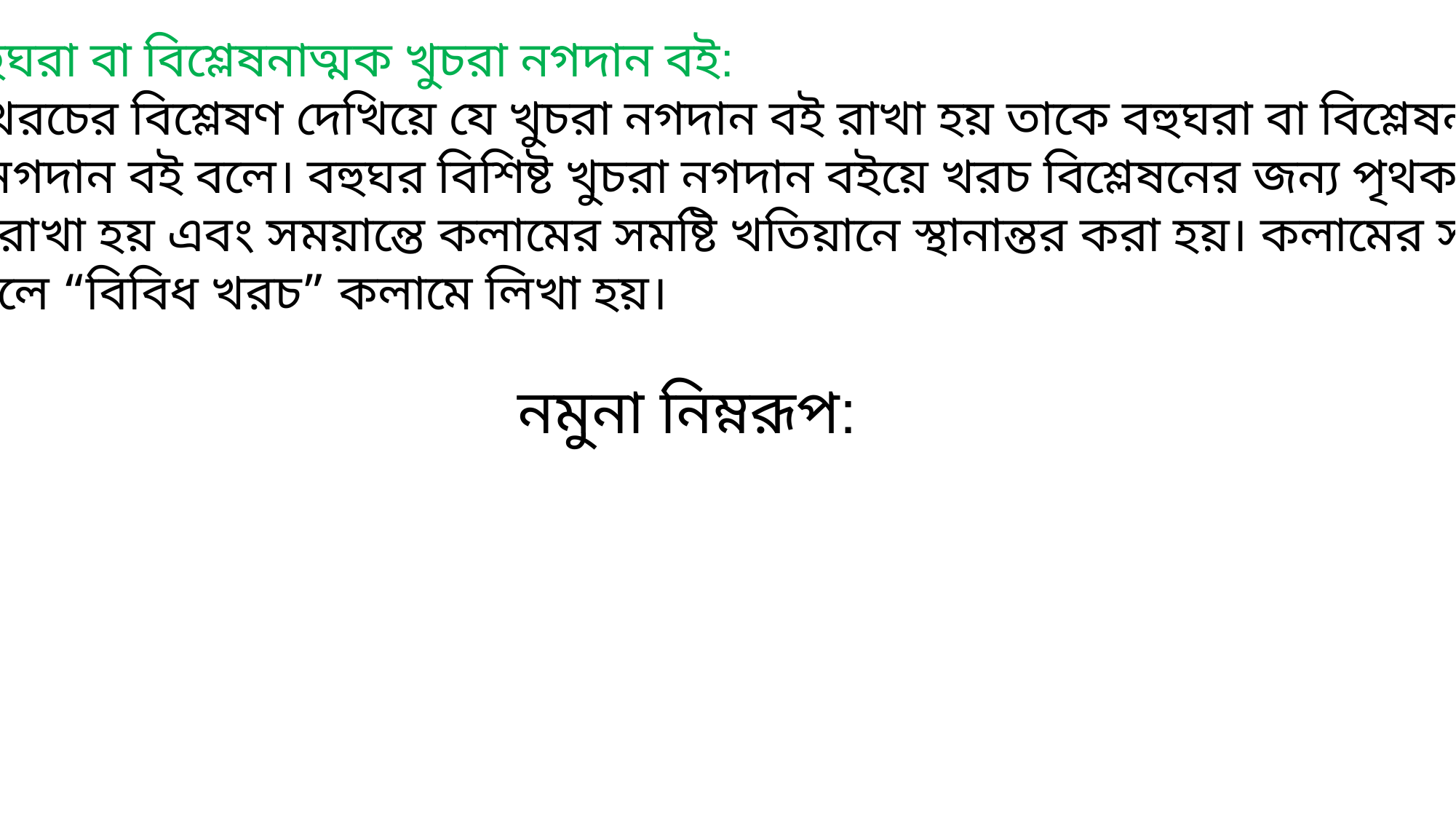

(খ) বহুঘরা বা বিশ্লেষনাত্মক খুচরা নগদান বই:
খুচরা খরচের বিশ্লেষণ দেখিয়ে যে খুচরা নগদান বই রাখা হয় তাকে বহুঘরা বা বিশ্লেষনাত্মক
খুচরা নগদান বই বলে। বহুঘর বিশিষ্ট খুচরা নগদান বইয়ে খরচ বিশ্লেষনের জন্য পৃথক পৃথক
কলাম রাখা হয় এবং সময়ান্তে কলামের সমষ্টি খতিয়ানে স্থানান্তর করা হয়। কলামের সংখ্যা
বেশি হলে “বিবিধ খরচ” কলামে লিখা হয়।
নমুনা নিম্নরূপ: